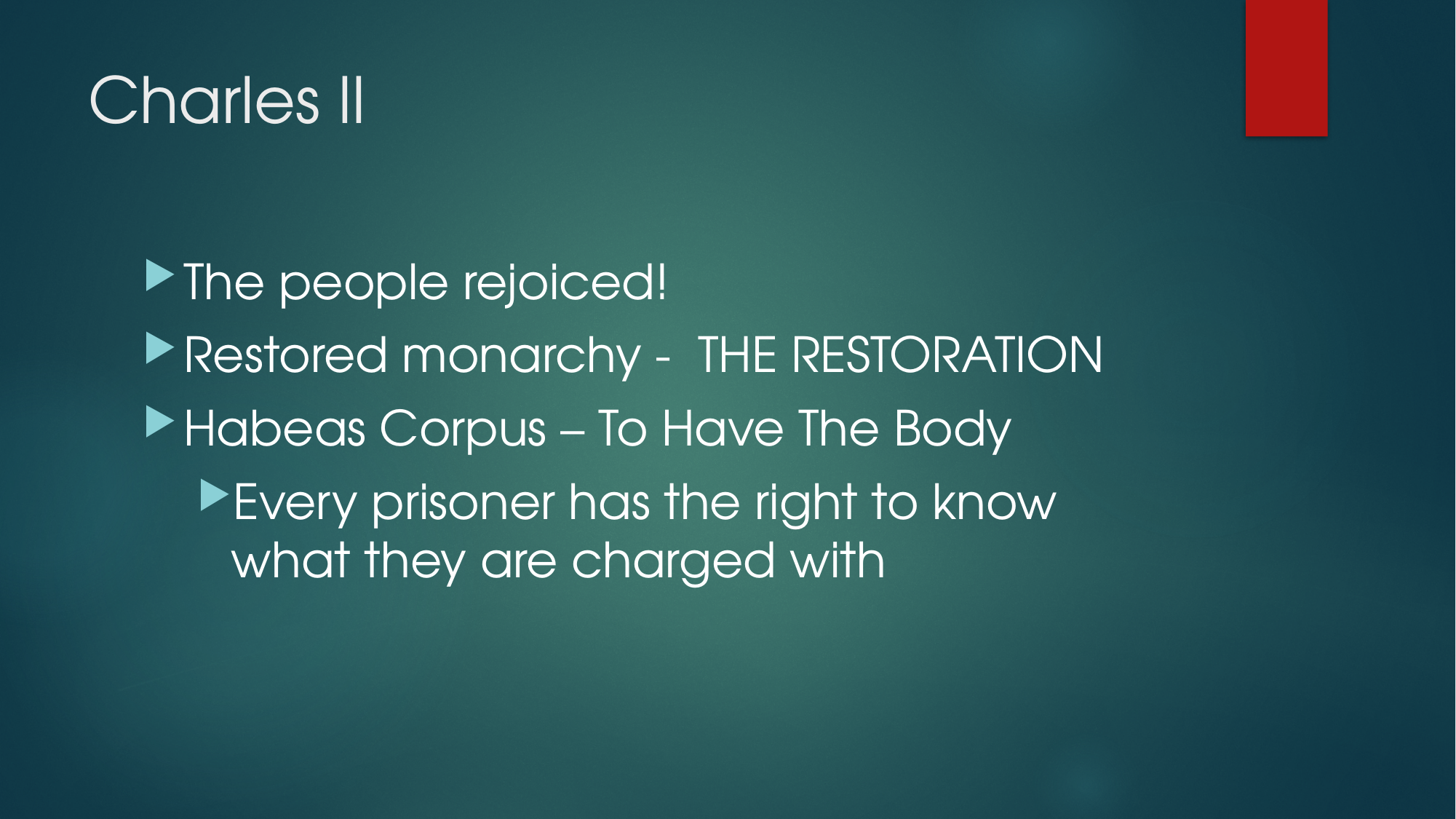

# Charles II
The people rejoiced!
Restored monarchy -  THE RESTORATION
Habeas Corpus – To Have The Body
Every prisoner has the right to know what they are charged with